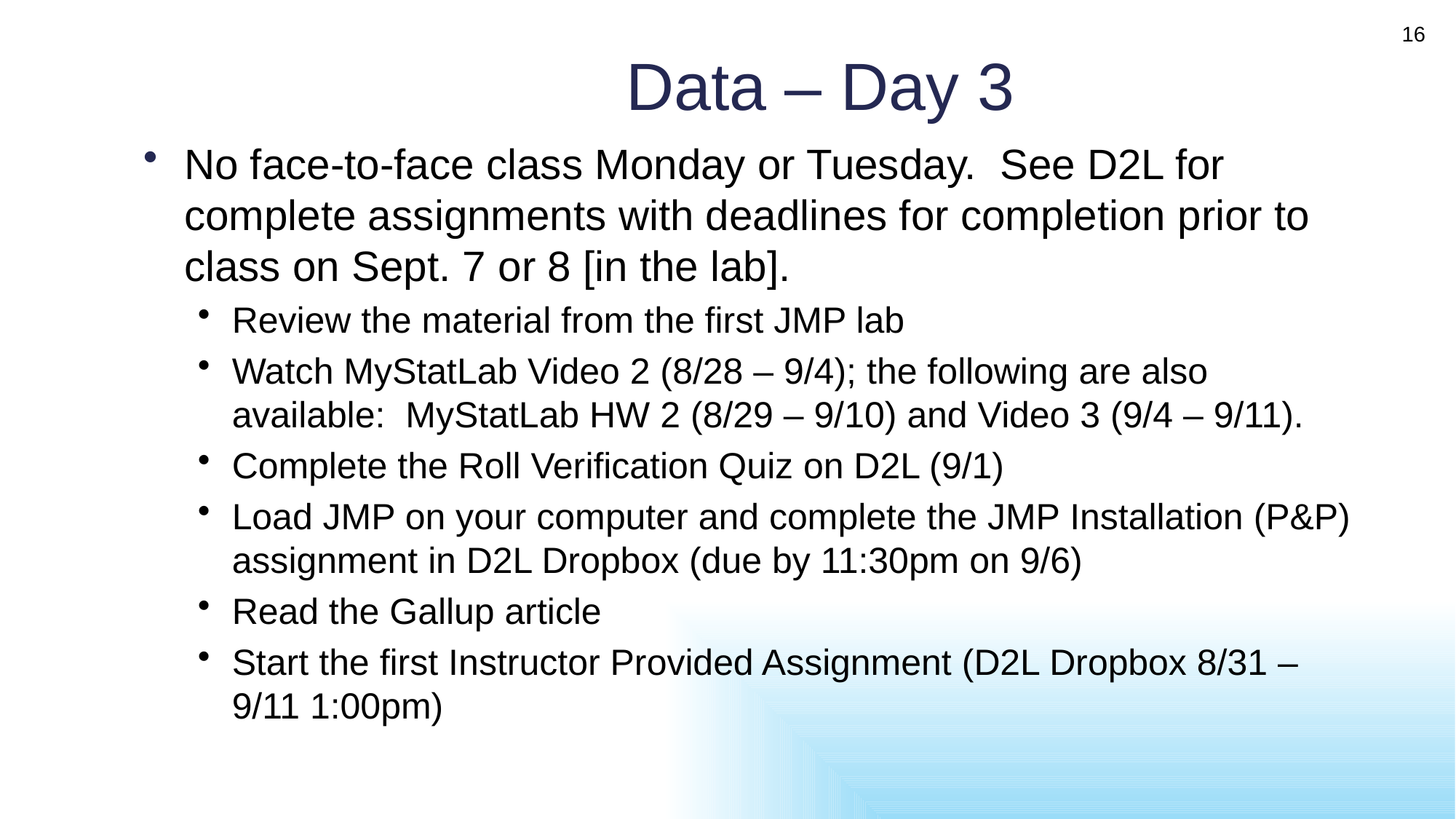

16
# Data – Day 3
No face-to-face class Monday or Tuesday.  See D2L for complete assignments with deadlines for completion prior to class on Sept. 7 or 8 [in the lab].
Review the material from the first JMP lab
Watch MyStatLab Video 2 (8/28 – 9/4); the following are also available:  MyStatLab HW 2 (8/29 – 9/10) and Video 3 (9/4 – 9/11).
Complete the Roll Verification Quiz on D2L (9/1)
Load JMP on your computer and complete the JMP Installation (P&P) assignment in D2L Dropbox (due by 11:30pm on 9/6)
Read the Gallup article
Start the first Instructor Provided Assignment (D2L Dropbox 8/31 – 9/11 1:00pm)